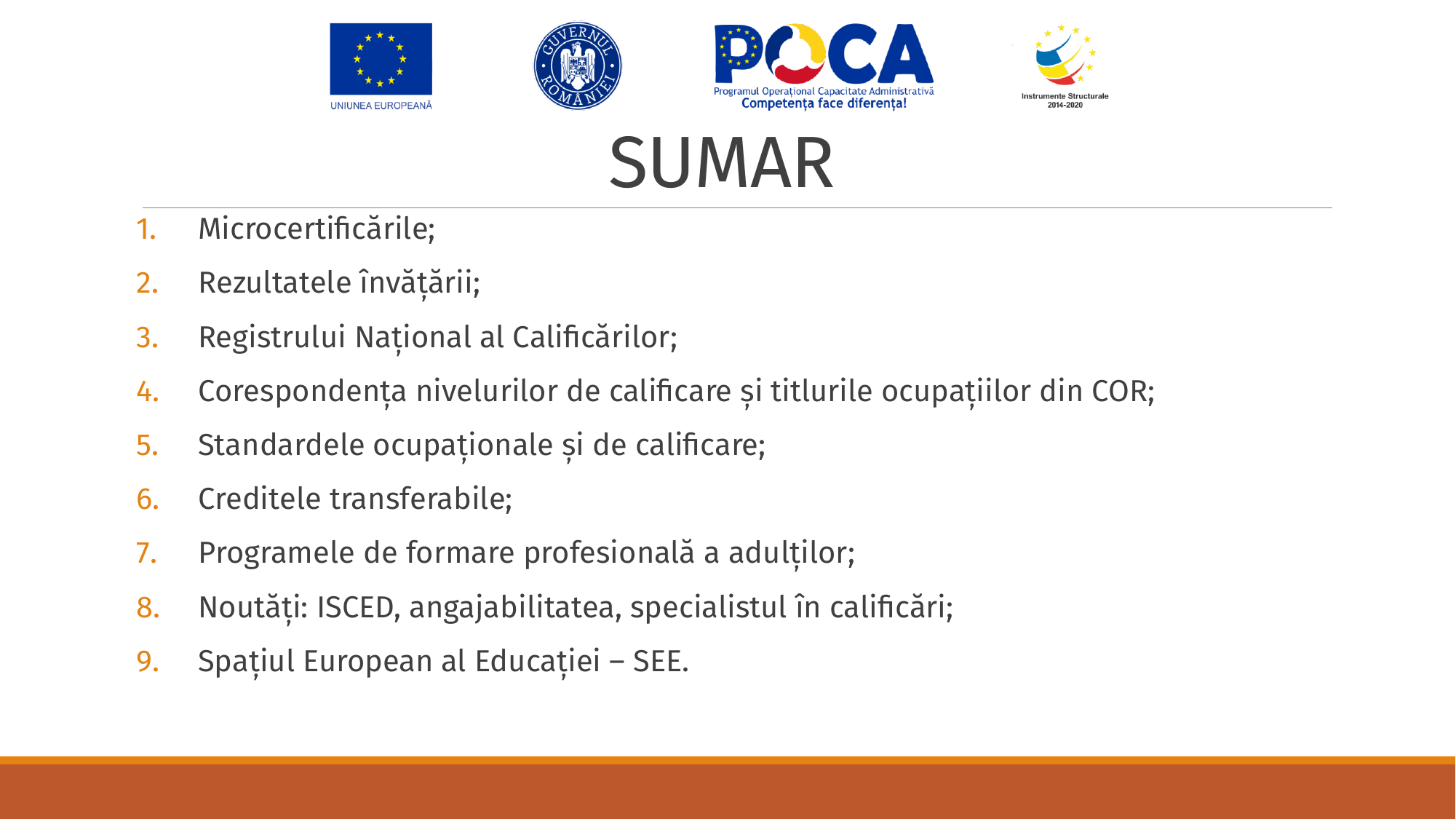

# SUMAR
Microcertificările;
Rezultatele învățării;
Registrului Național al Calificărilor;
Corespondența nivelurilor de calificare și titlurile ocupațiilor din COR;
Standardele ocupaționale și de calificare;
Creditele transferabile;
Programele de formare profesională a adulților;
Noutăți: ISCED, angajabilitatea, specialistul în calificări;
Spațiul European al Educației – SEE.